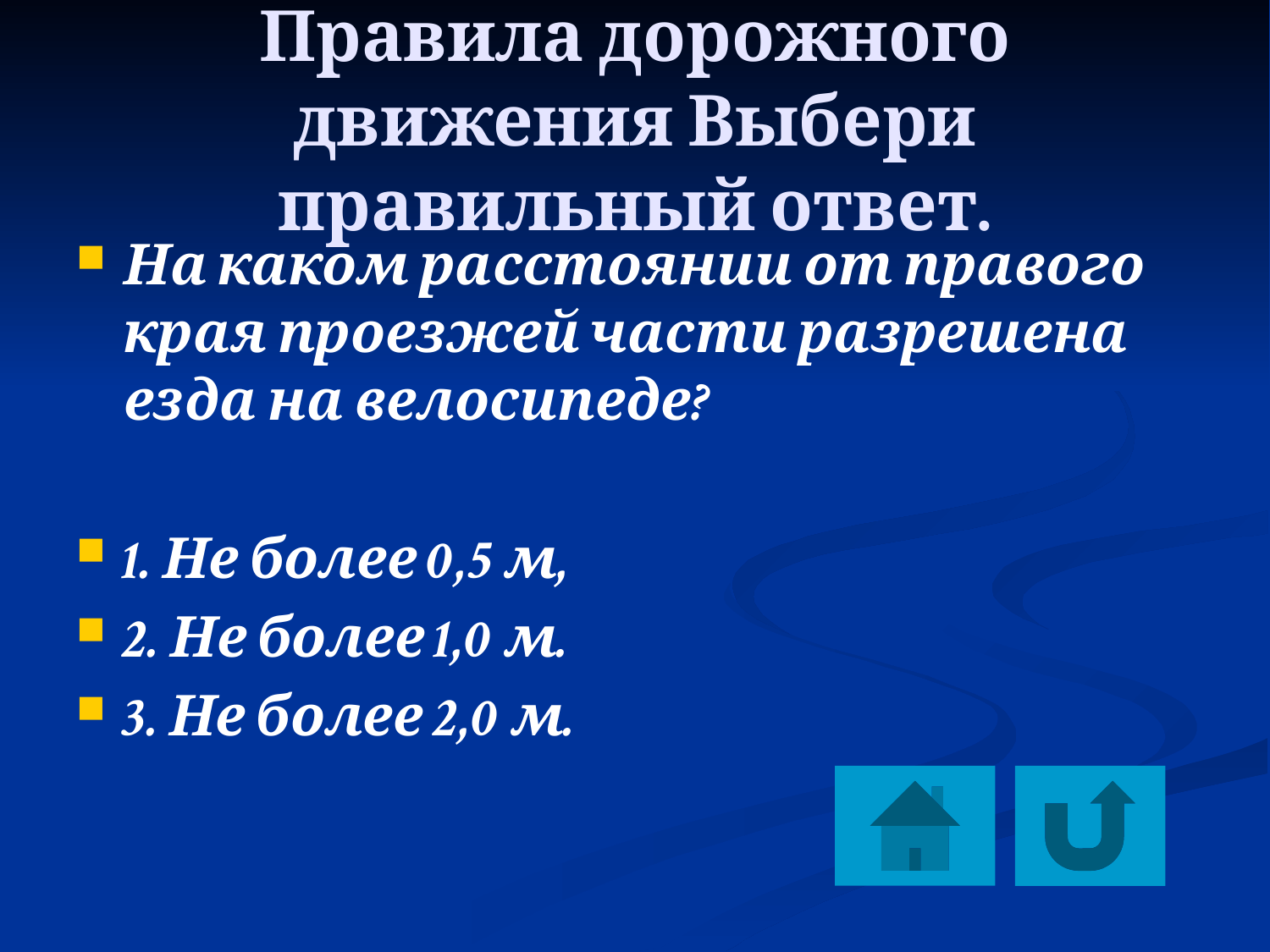

# Правила дорожного движения Выбери правильный ответ.
На каком расстоянии от правого края проезжей части разрешена езда на велосипеде?

1. Не более 0,5 м,
2. Не более 1,0 м.
3. Не более 2,0 м.